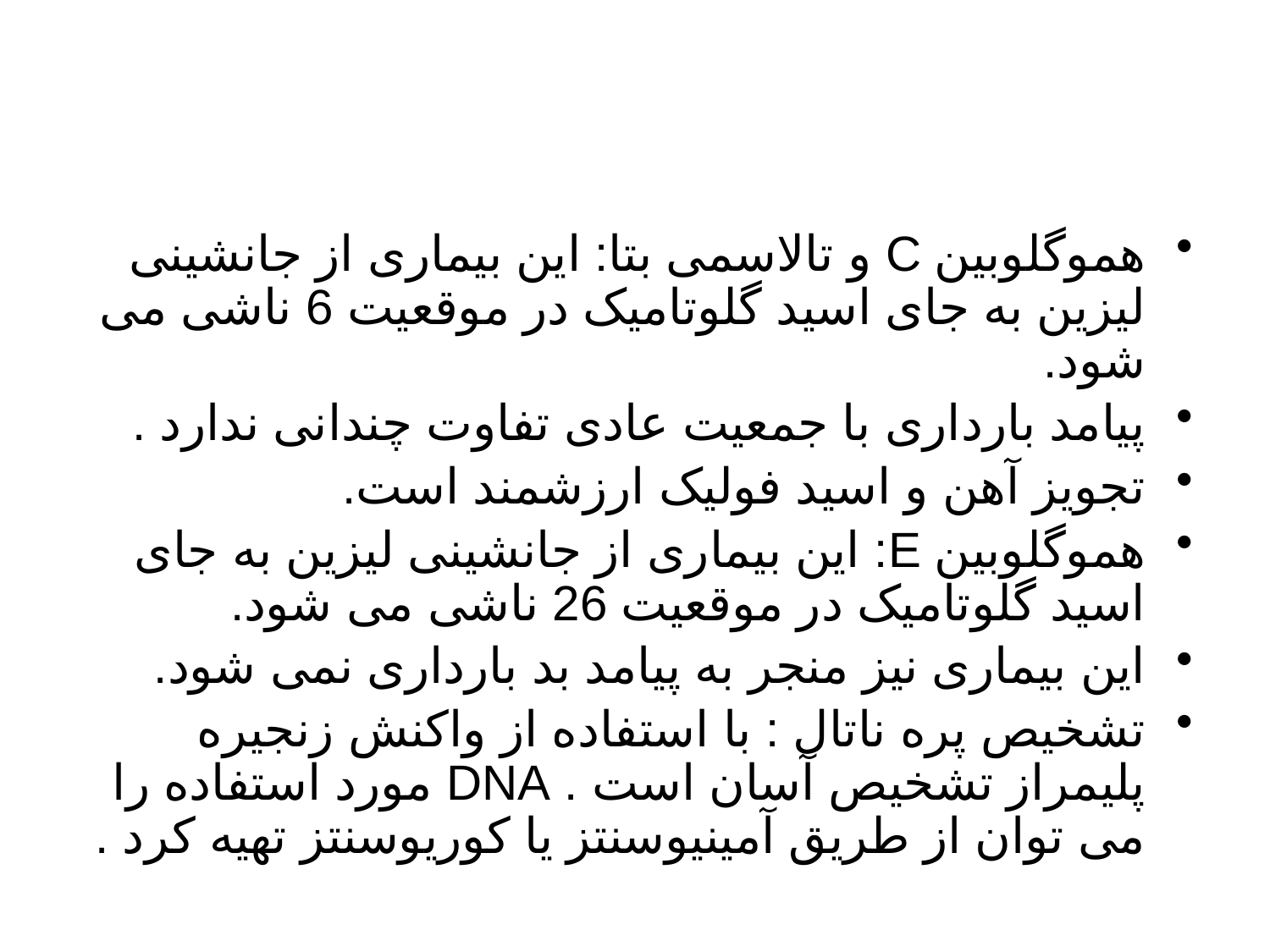

#
هموگلوبین C و تالاسمی بتا: این بیماری از جانشینی لیزین به جای اسید گلوتامیک در موقعیت 6 ناشی می شود.
پیامد بارداری با جمعیت عادی تفاوت چندانی ندارد .
تجویز آهن و اسید فولیک ارزشمند است.
هموگلوبین E: این بیماری از جانشینی لیزین به جای اسید گلوتامیک در موقعیت 26 ناشی می شود.
این بیماری نیز منجر به پیامد بد بارداری نمی شود.
تشخیص پره ناتال : با استفاده از واکنش زنجیره پلیمراز تشخیص آسان است . DNA مورد استفاده را می توان از طریق آمینیوسنتز یا کوریوسنتز تهیه کرد .